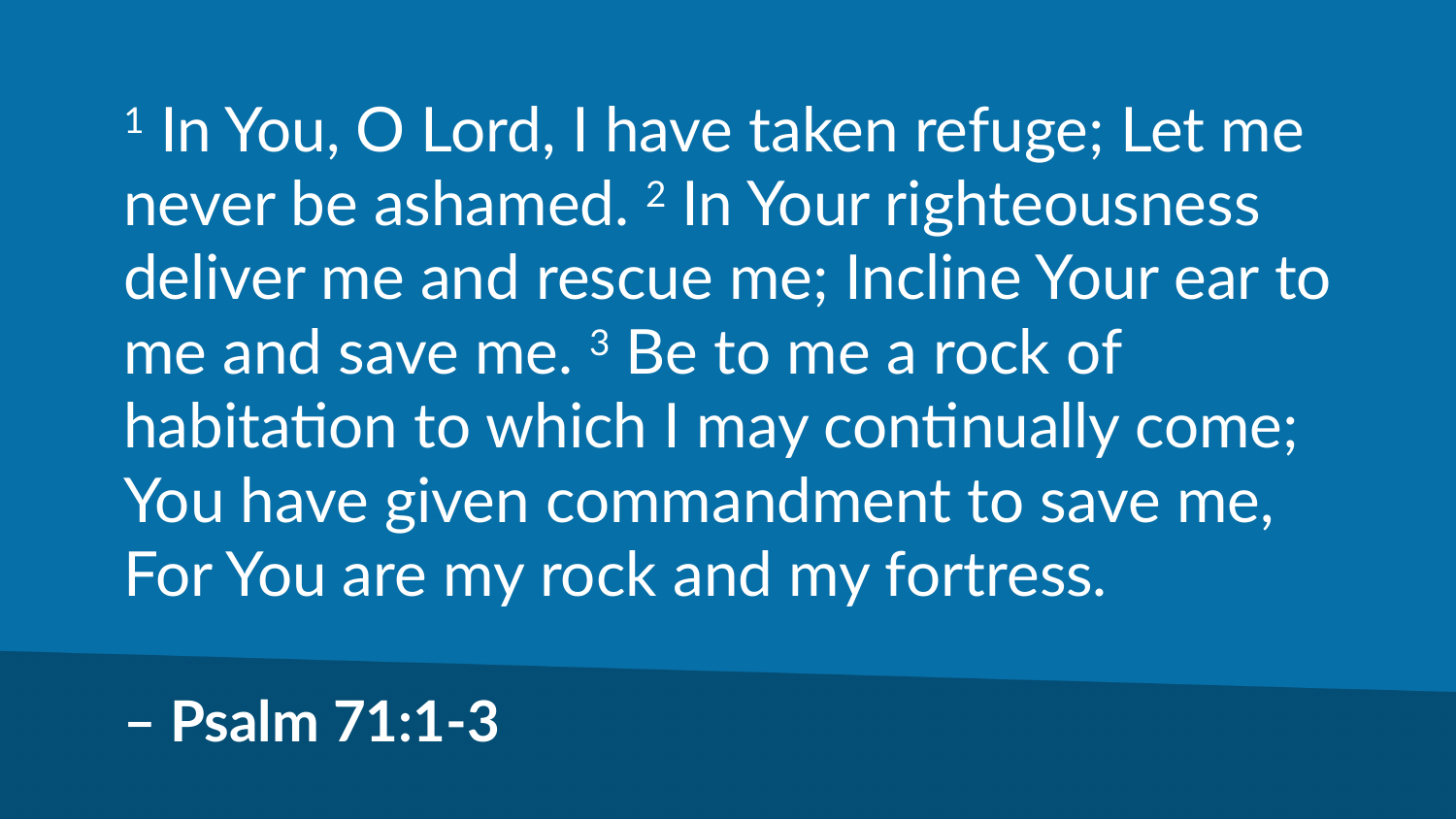

1 In You, O Lord, I have taken refuge; Let me never be ashamed. 2 In Your righteousness deliver me and rescue me; Incline Your ear to me and save me. 3 Be to me a rock of habitation to which I may continually come; You have given commandment to save me, For You are my rock and my fortress.
– Psalm 71:1-3